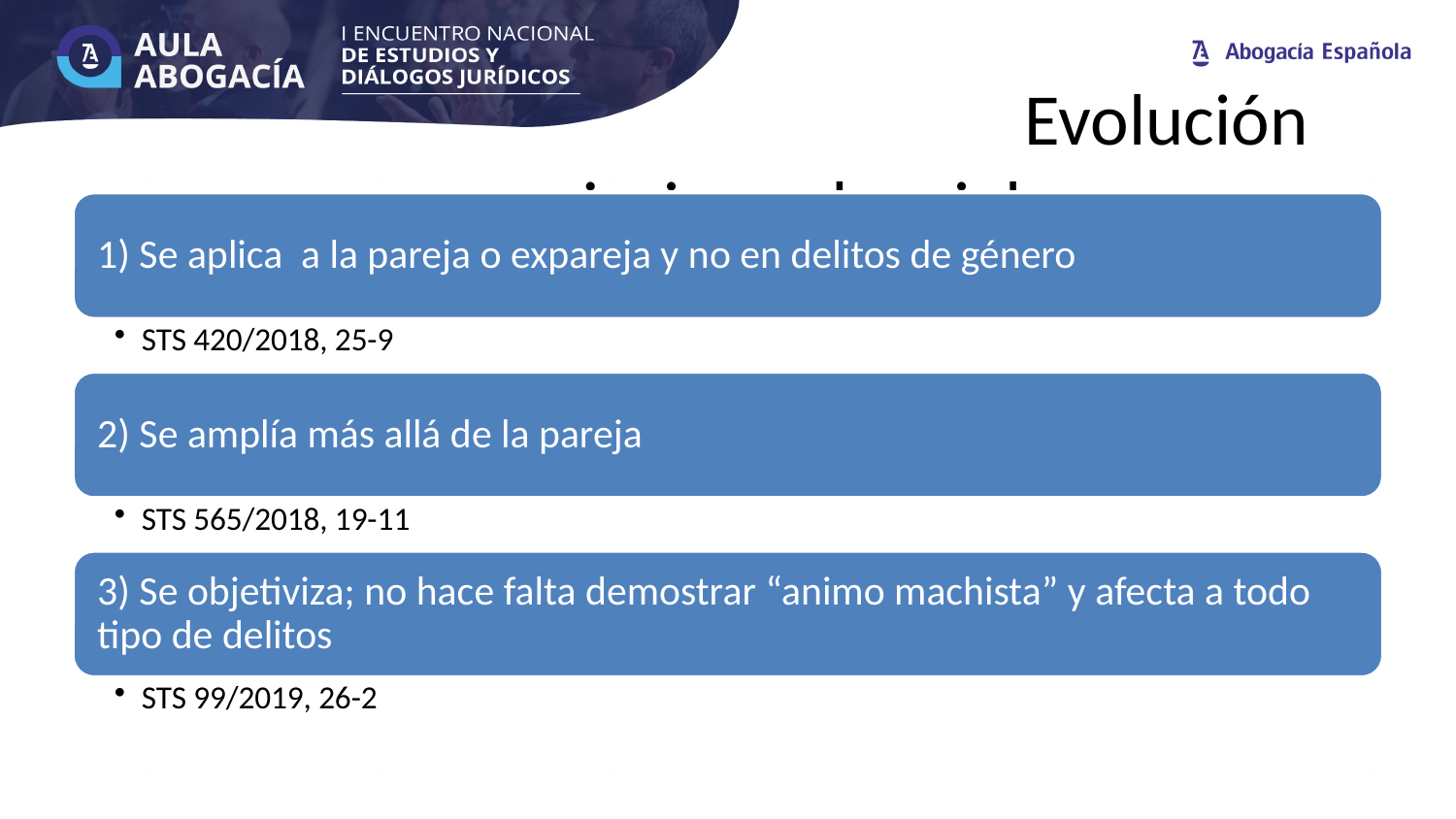

# Evolución jurisprudencial
1) Se aplica  a la pareja o expareja y no en delitos de género
STS 420/2018, 25-9
2) Se amplía más allá de la pareja
STS 565/2018, 19-11
3) Se objetiviza; no hace falta demostrar “animo machista” y afecta a todo tipo de delitos
STS 99/2019, 26-2